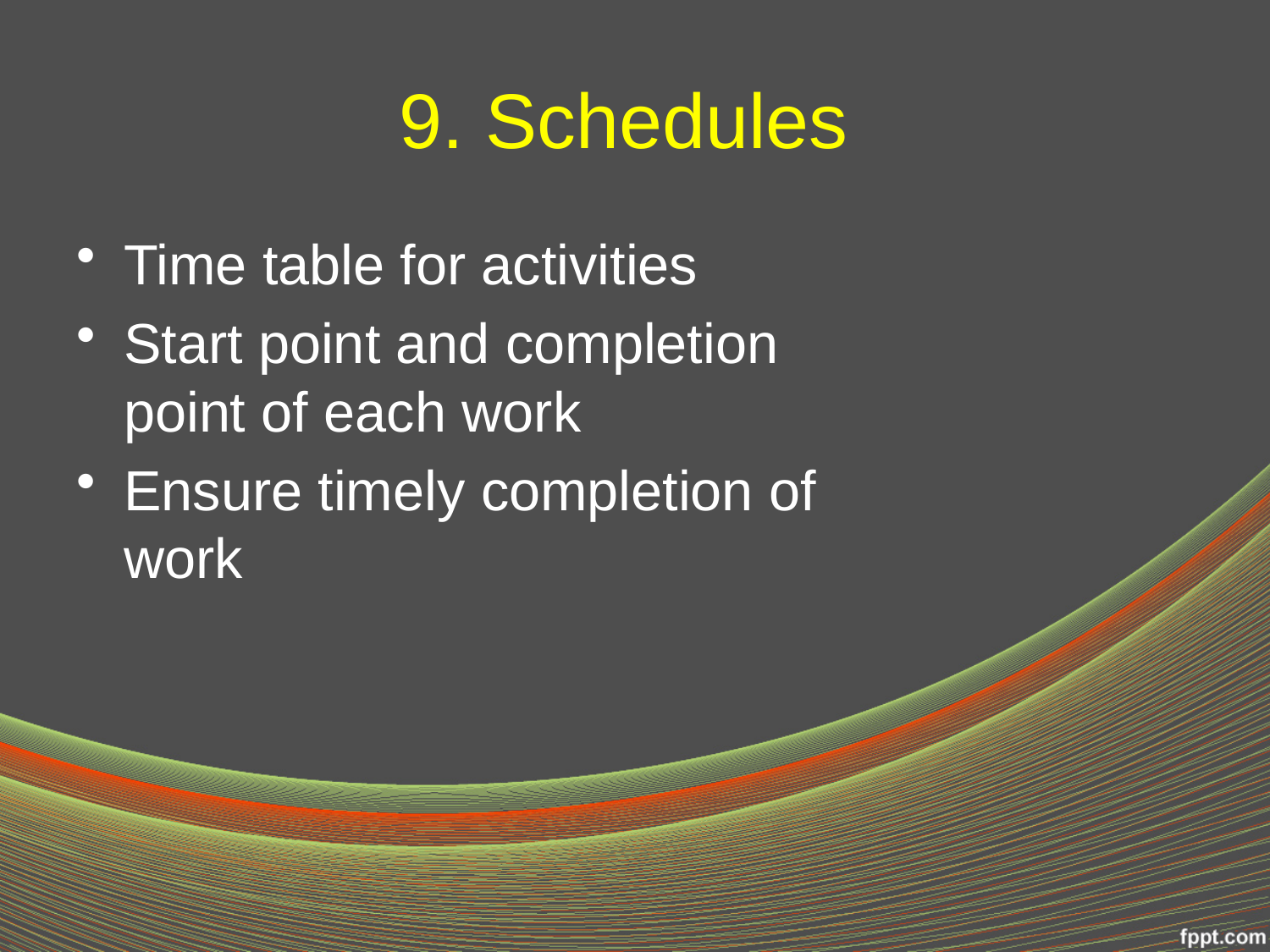

# 9. Schedules
Time table for activities
Start point and completion point of each work
Ensure timely completion of work